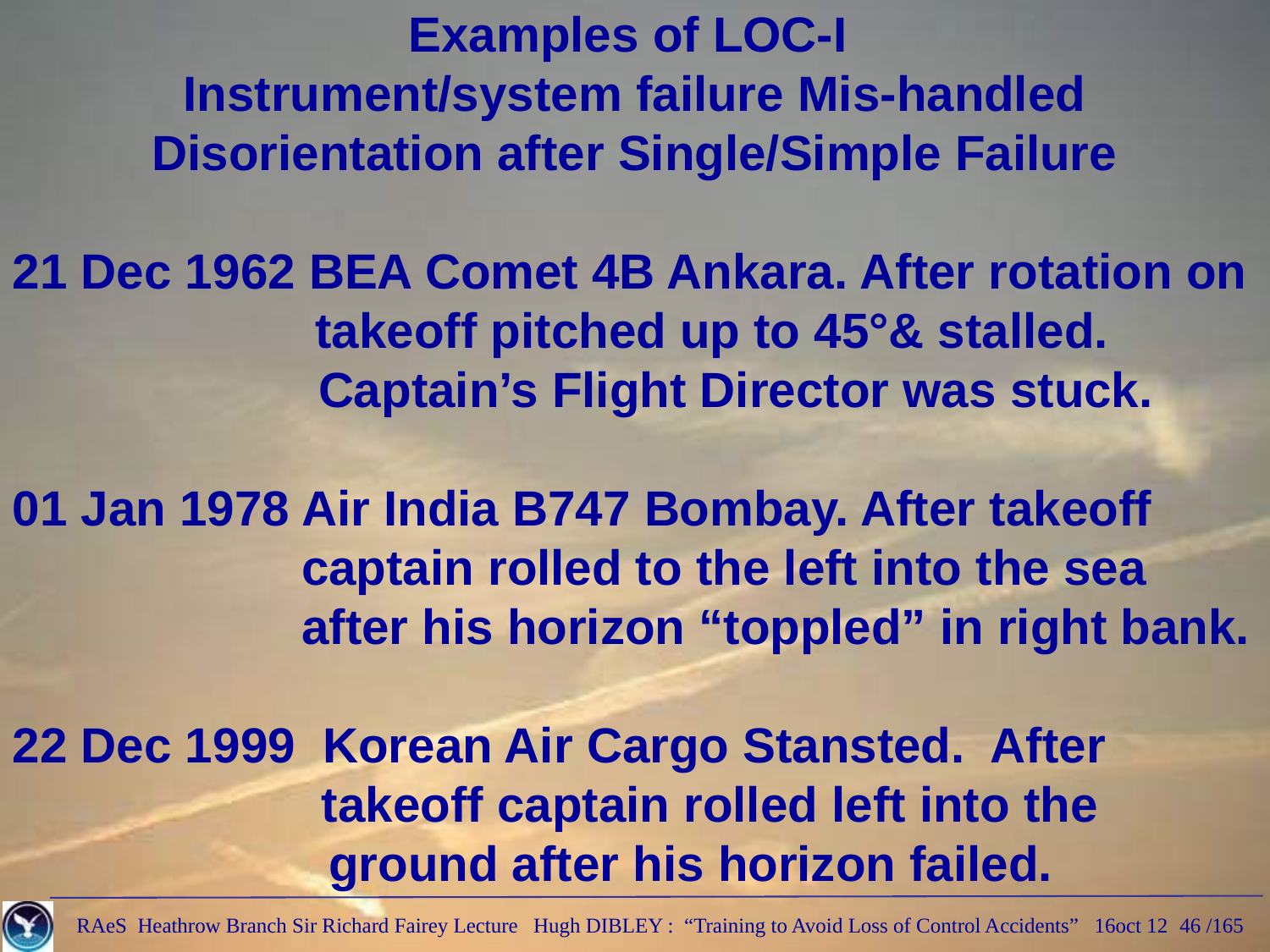

Examples of LOC-I
Instrument/system failure Mis-handled
Disorientation after Single/Simple Failure

21 Dec 1962 BEA Comet 4B Ankara. After rotation on
                      takeoff pitched up to 45°& stalled.
	             Captain’s Flight Director was stuck.

01 Jan 1978 Air India B747 Bombay. After takeoff
                     captain rolled to the left into the sea
                     after his horizon “toppled” in right bank.

22 Dec 1999  Korean Air Cargo Stansted.  After
		    takeoff captain rolled left into the
                       ground after his horizon failed.